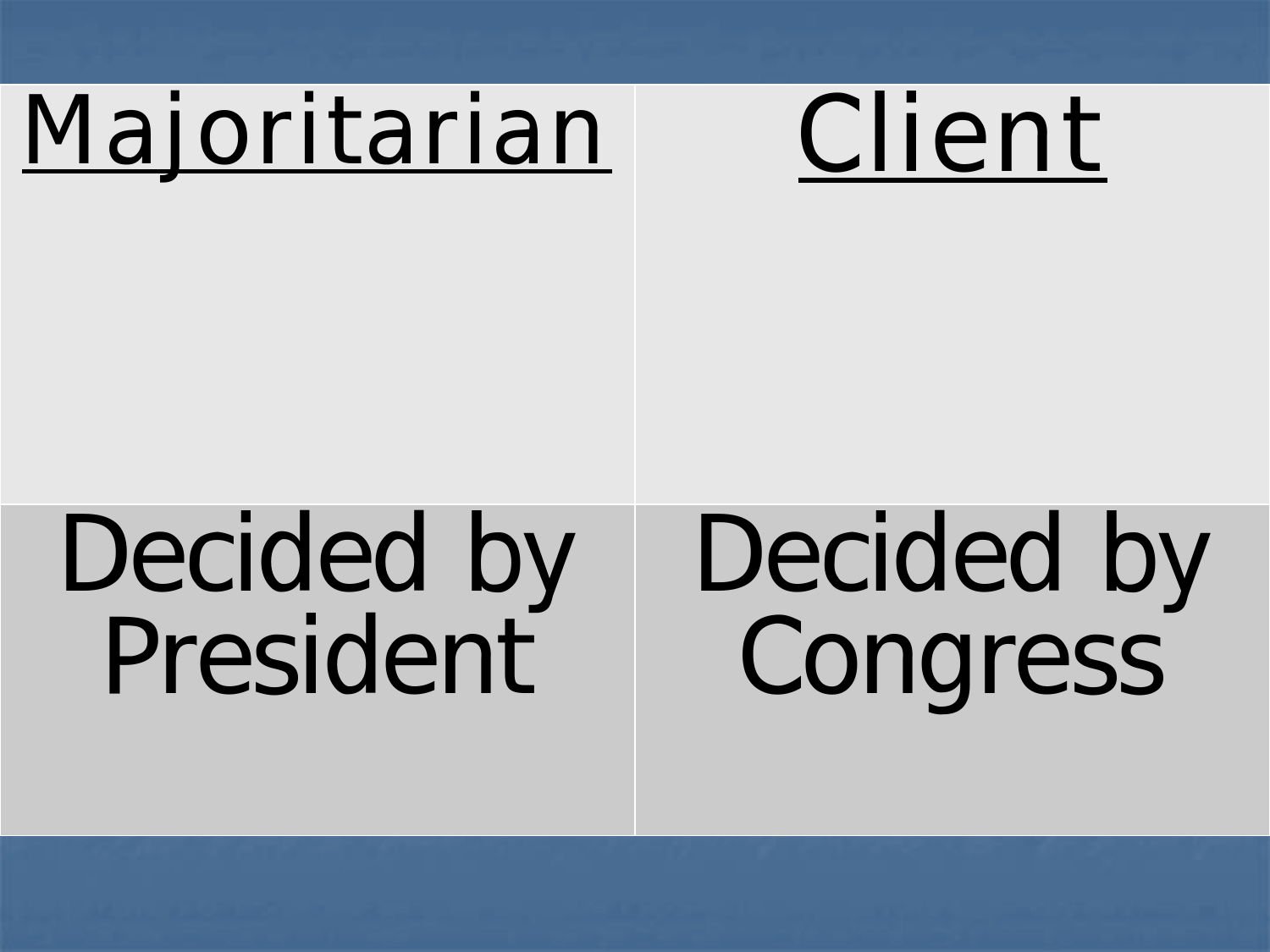

| Majoritarian | Client |
| --- | --- |
| Decided by President | Decided by Congress |